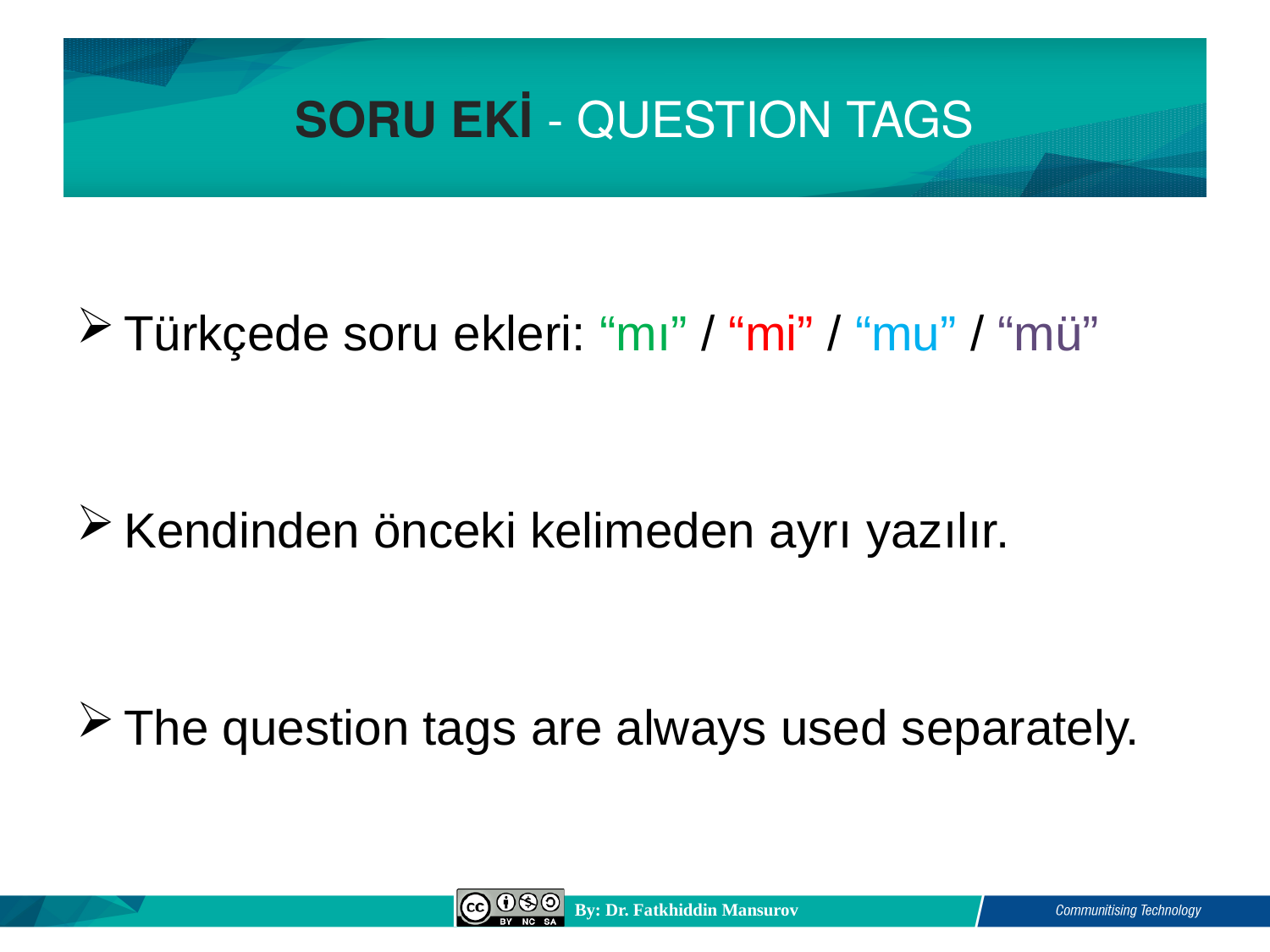

# SORU EKİ - QUESTION TAGS
Türkçede soru ekleri: “mı” / “mi” / “mu” / “mü”

Kendinden önceki kelimeden ayrı yazılır.

The question tags are always used separately.